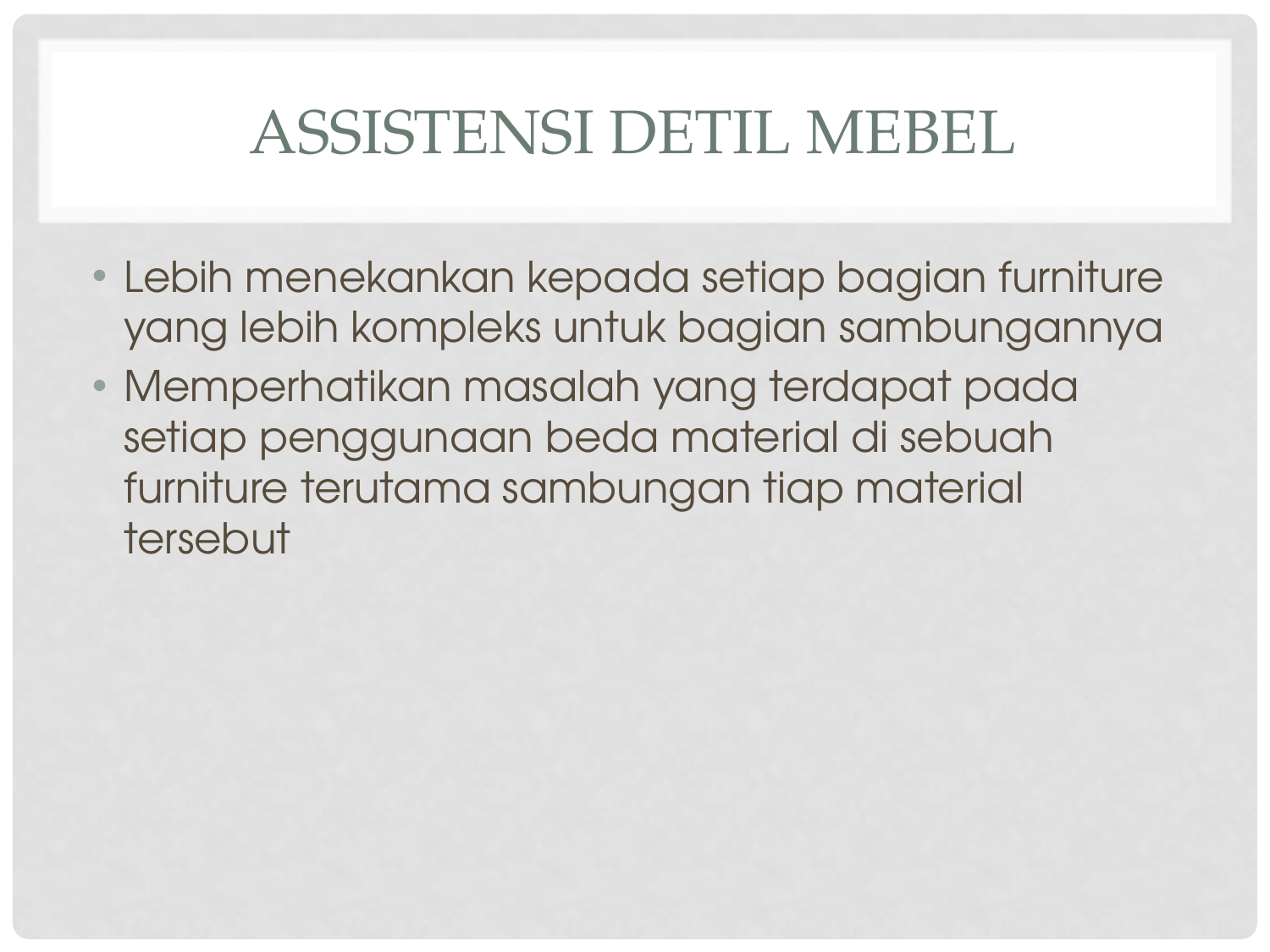

# Assistensi detil mebel
Lebih menekankan kepada setiap bagian furniture yang lebih kompleks untuk bagian sambungannya
Memperhatikan masalah yang terdapat pada setiap penggunaan beda material di sebuah furniture terutama sambungan tiap material tersebut